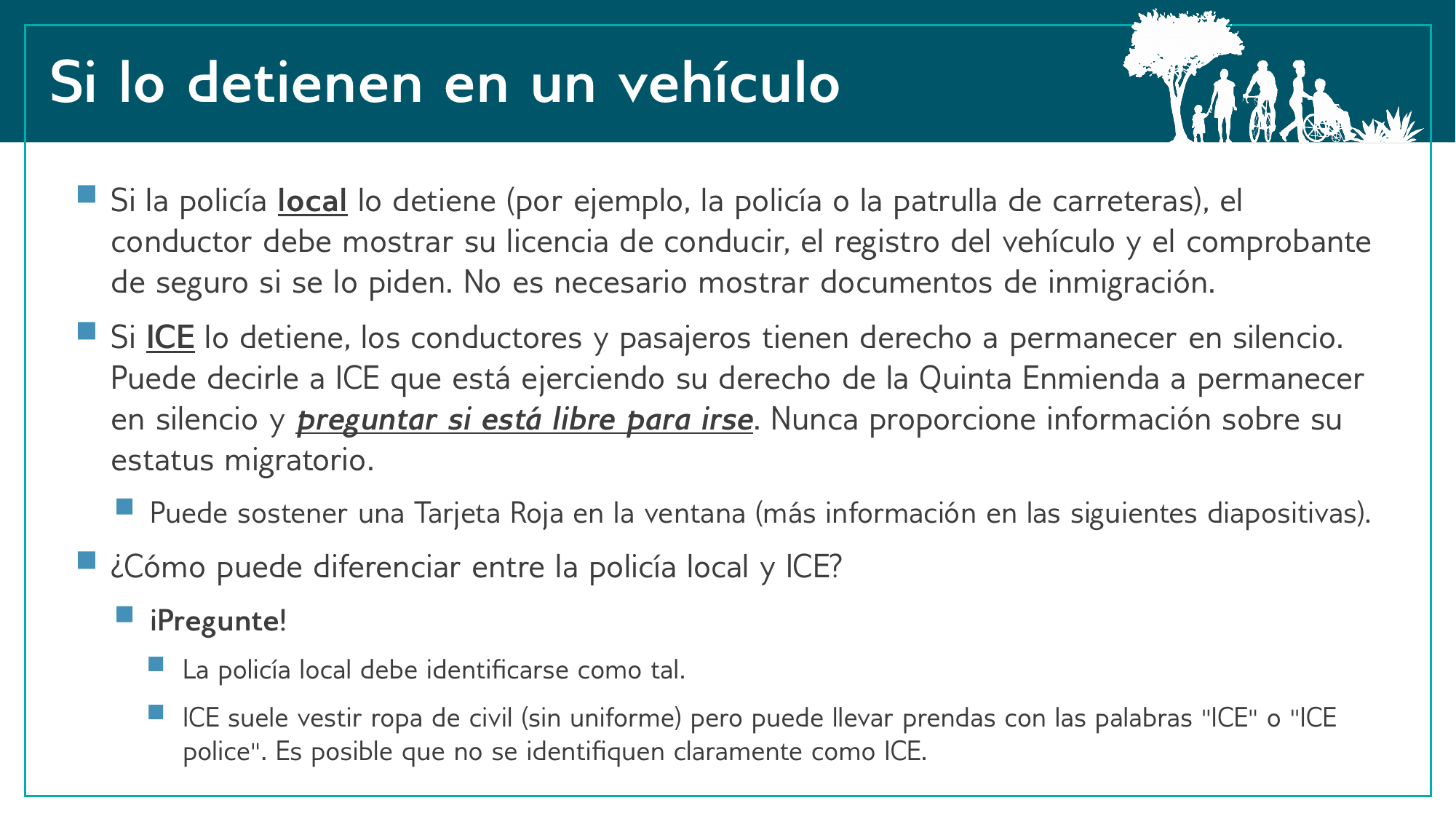

Si lo detienen en un vehículo
Si la policía local lo detiene (por ejemplo, la policía o la patrulla de carreteras), el conductor debe mostrar su licencia de conducir, el registro del vehículo y el comprobante de seguro si se lo piden. No es necesario mostrar documentos de inmigración.
Si ICE lo detiene, los conductores y pasajeros tienen derecho a permanecer en silencio. Puede decirle a ICE que está ejerciendo su derecho de la Quinta Enmienda a permanecer en silencio y preguntar si está libre para irse. Nunca proporcione información sobre su estatus migratorio.
Puede sostener una Tarjeta Roja en la ventana (más información en las siguientes diapositivas).
¿Cómo puede diferenciar entre la policía local y ICE?
¡Pregunte!
La policía local debe identificarse como tal.
ICE suele vestir ropa de civil (sin uniforme) pero puede llevar prendas con las palabras "ICE" o "ICE police". Es posible que no se identifiquen claramente como ICE.